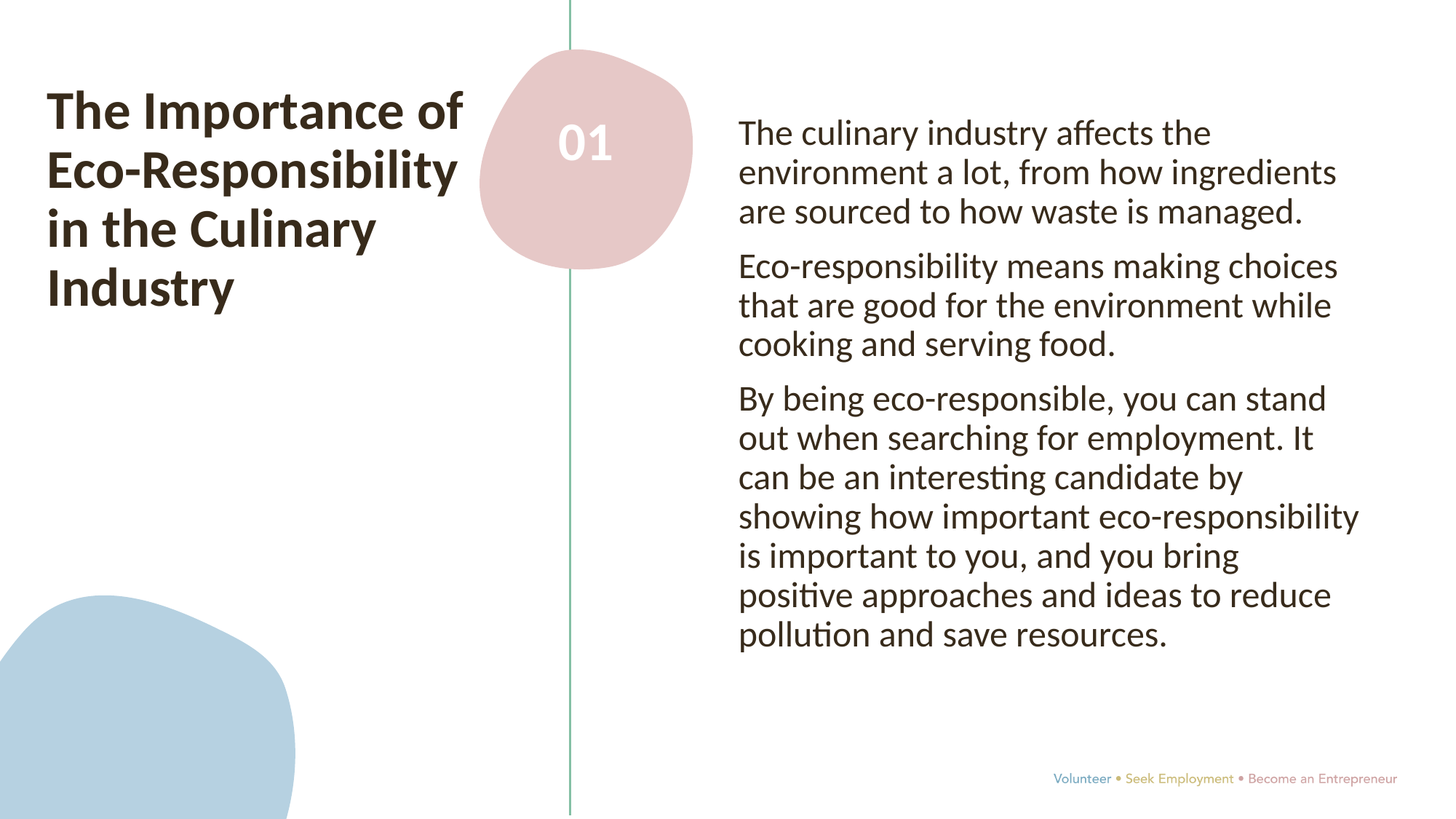

The Importance of Eco-Responsibility in the Culinary Industry
01
The culinary industry affects the environment a lot, from how ingredients are sourced to how waste is managed.
Eco-responsibility means making choices that are good for the environment while cooking and serving food.
By being eco-responsible, you can stand out when searching for employment. It can be an interesting candidate by showing how important eco-responsibility is important to you, and you bring positive approaches and ideas to reduce pollution and save resources.